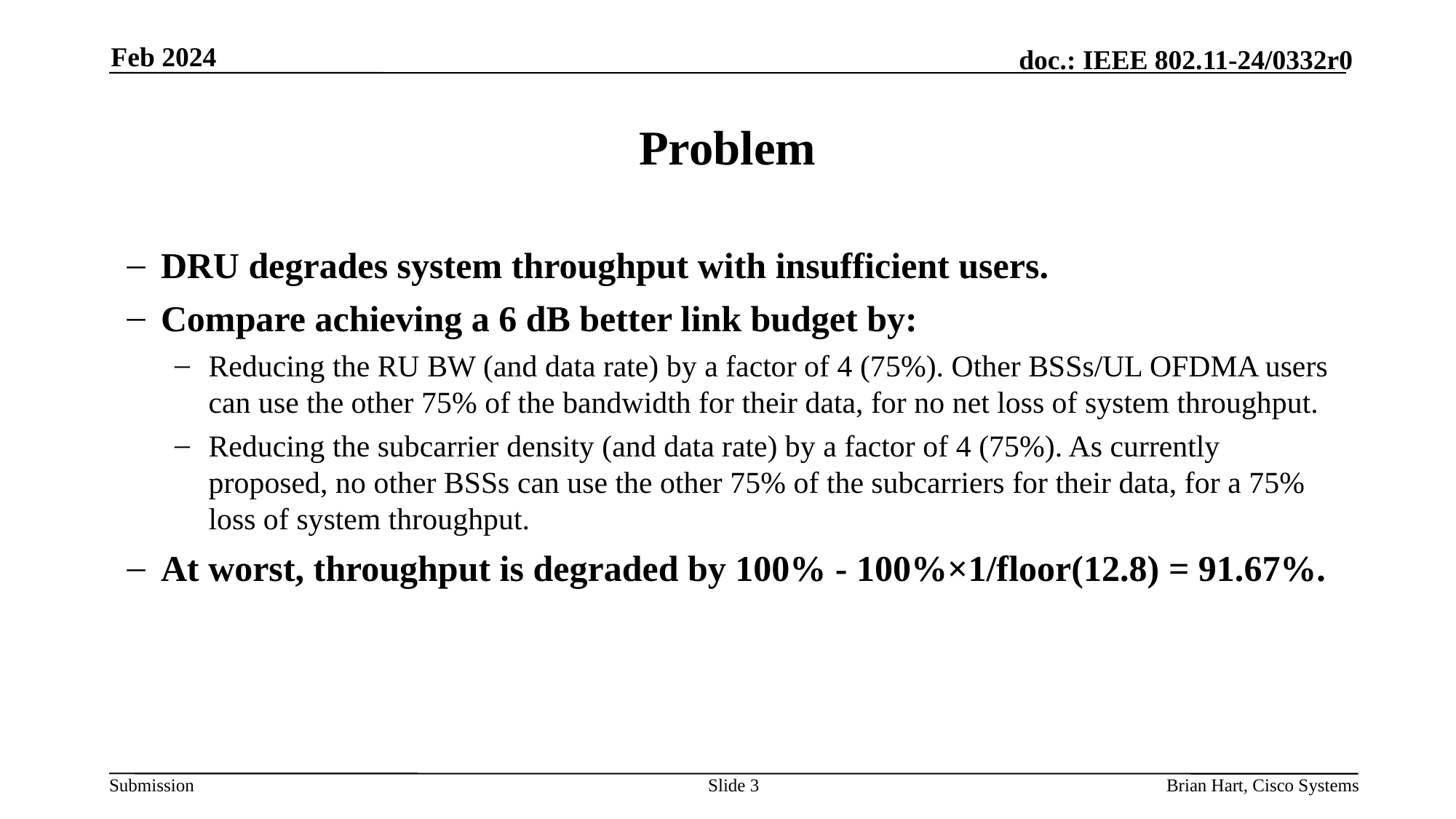

Feb 2024
# Problem
DRU degrades system throughput with insufficient users.
Compare achieving a 6 dB better link budget by:
Reducing the RU BW (and data rate) by a factor of 4 (75%). Other BSSs/UL OFDMA users can use the other 75% of the bandwidth for their data, for no net loss of system throughput.
Reducing the subcarrier density (and data rate) by a factor of 4 (75%). As currently proposed, no other BSSs can use the other 75% of the subcarriers for their data, for a 75% loss of system throughput.
At worst, throughput is degraded by 100% - 100%×1/floor(12.8) = 91.67%.
Slide 3
Brian Hart, Cisco Systems